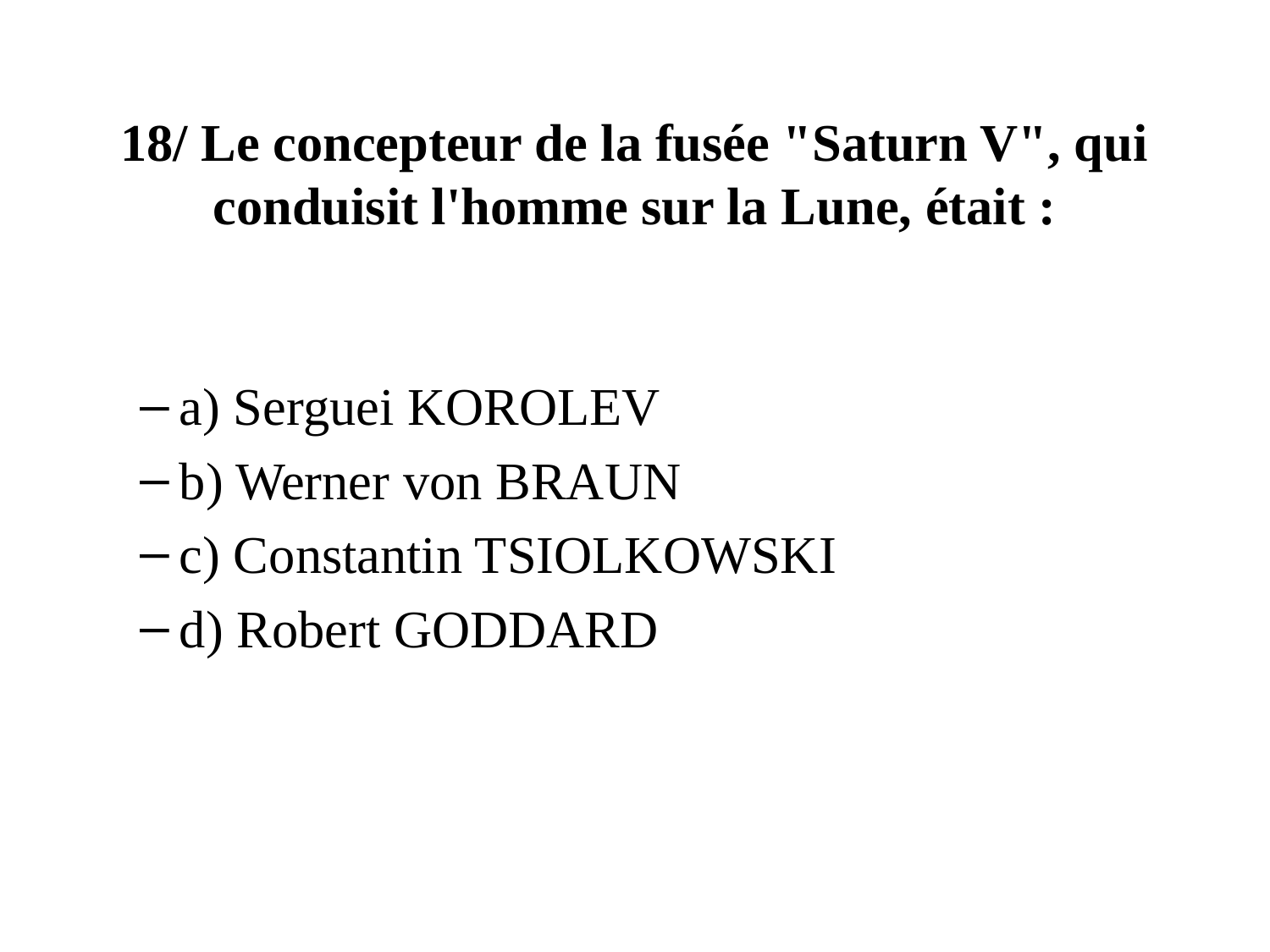

# 18/ Le concepteur de la fusée "Saturn V", qui conduisit l'homme sur la Lune, était :
a) Serguei KOROLEV
b) Werner von BRAUN
c) Constantin TSIOLKOWSKI
d) Robert GODDARD